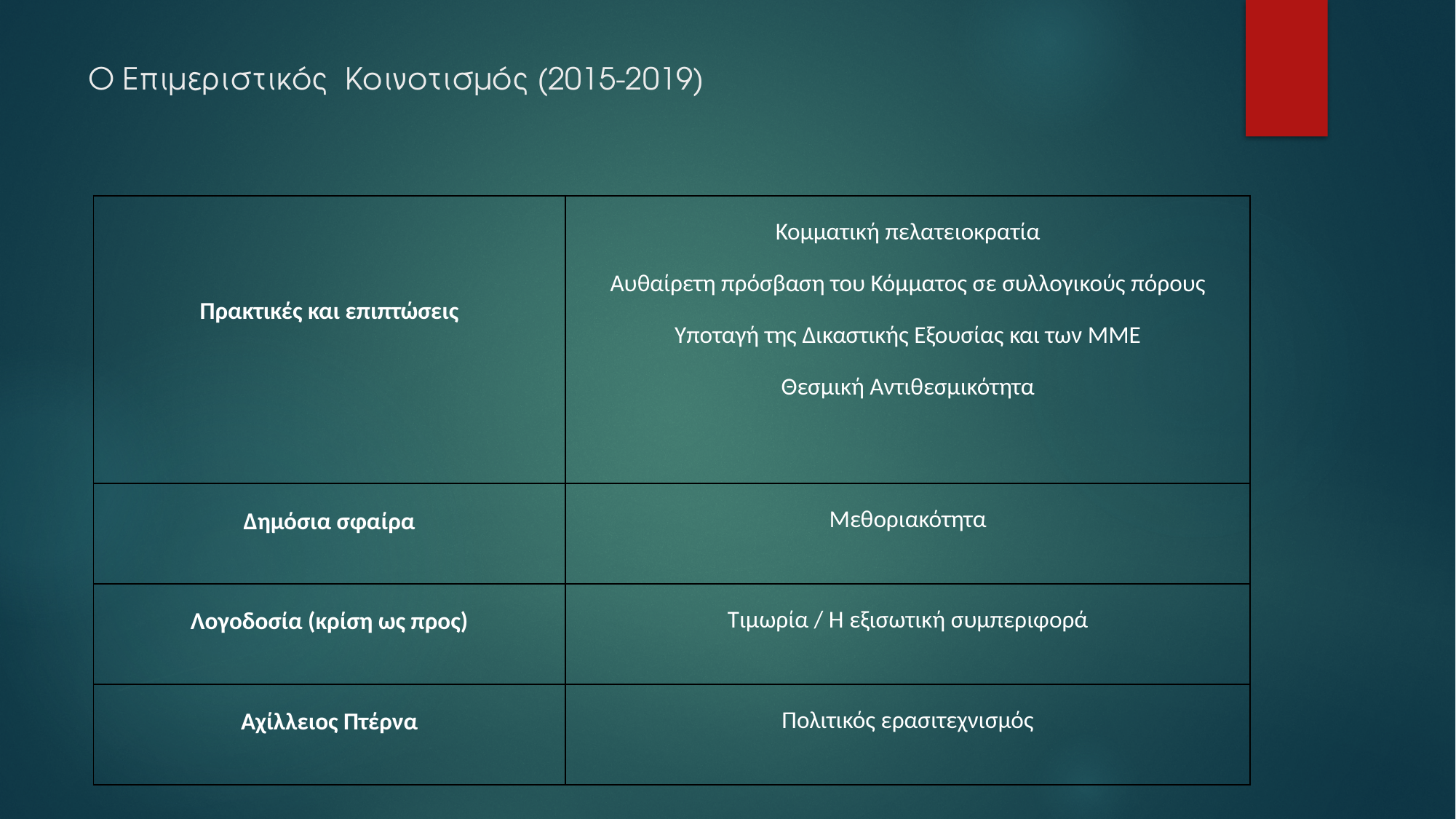

# Ο Επιμεριστικός  Κοινοτισμός (2015-2019)
| Πρακτικές και επιπτώσεις | Κομματική πελατειοκρατία   Αυθαίρετη πρόσβαση του Κόμματος σε συλλογικούς πόρους   Υποταγή της Δικαστικής Εξουσίας και των ΜΜΕ   Θεσμική Αντιθεσμικότητα |
| --- | --- |
| Δημόσια σφαίρα | Μεθοριακότητα |
| Λογοδοσία (κρίση ως προς) | Τιμωρία / Η εξισωτική συμπεριφορά |
| Αχίλλειος Πτέρνα | Πολιτικός ερασιτεχνισμός |